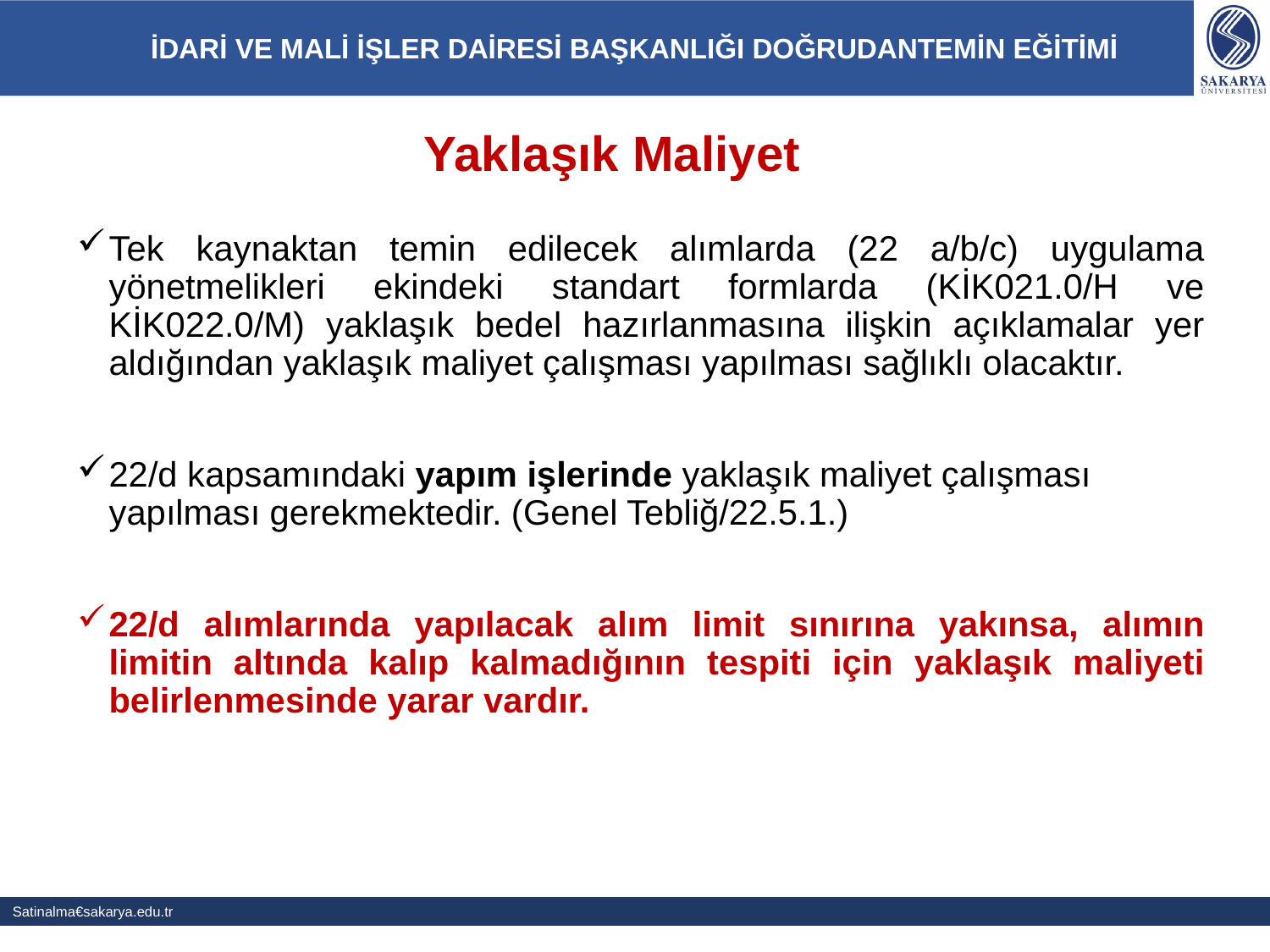

# Yaklaşık Maliyet
Tek kaynaktan temin edilecek alımlarda (22 a/b/c) uygulama yönetmelikleri ekindeki standart formlarda (KİK021.0/H ve KİK022.0/M) yaklaşık bedel hazırlanmasına ilişkin açıklamalar yer aldığından yaklaşık maliyet çalışması yapılması sağlıklı olacaktır.

22/d kapsamındaki yapım işlerinde yaklaşık maliyet çalışması yapılması gerekmektedir. (Genel Tebliğ/22.5.1.)

22/d alımlarında yapılacak alım limit sınırına yakınsa, alımın limitin altında kalıp kalmadığının tespiti için yaklaşık maliyeti belirlenmesinde yarar vardır.